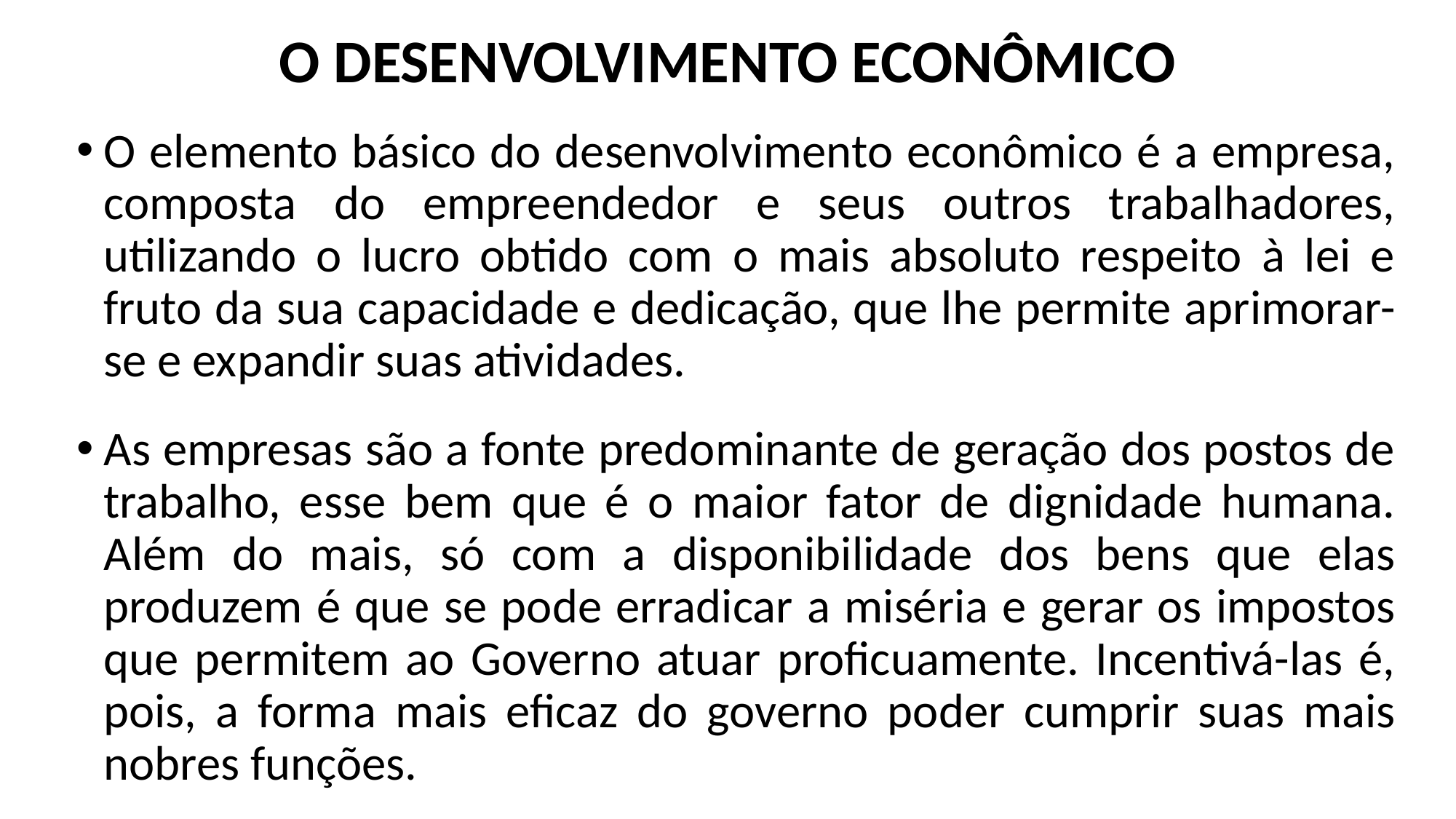

# O DESENVOLVIMENTO ECONÔMICO
O elemento básico do desenvolvimento econômico é a empresa, composta do empreendedor e seus outros trabalhadores, utilizando o lucro obtido com o mais absoluto respeito à lei e fruto da sua capacidade e dedicação, que lhe permite aprimorar-se e expandir suas atividades.
As empresas são a fonte predominante de geração dos postos de trabalho, esse bem que é o maior fator de dignidade humana. Além do mais, só com a disponibilidade dos bens que elas produzem é que se pode erradicar a miséria e gerar os impostos que permitem ao Governo atuar proficuamente. Incentivá-las é, pois, a forma mais eficaz do governo poder cumprir suas mais nobres funções.